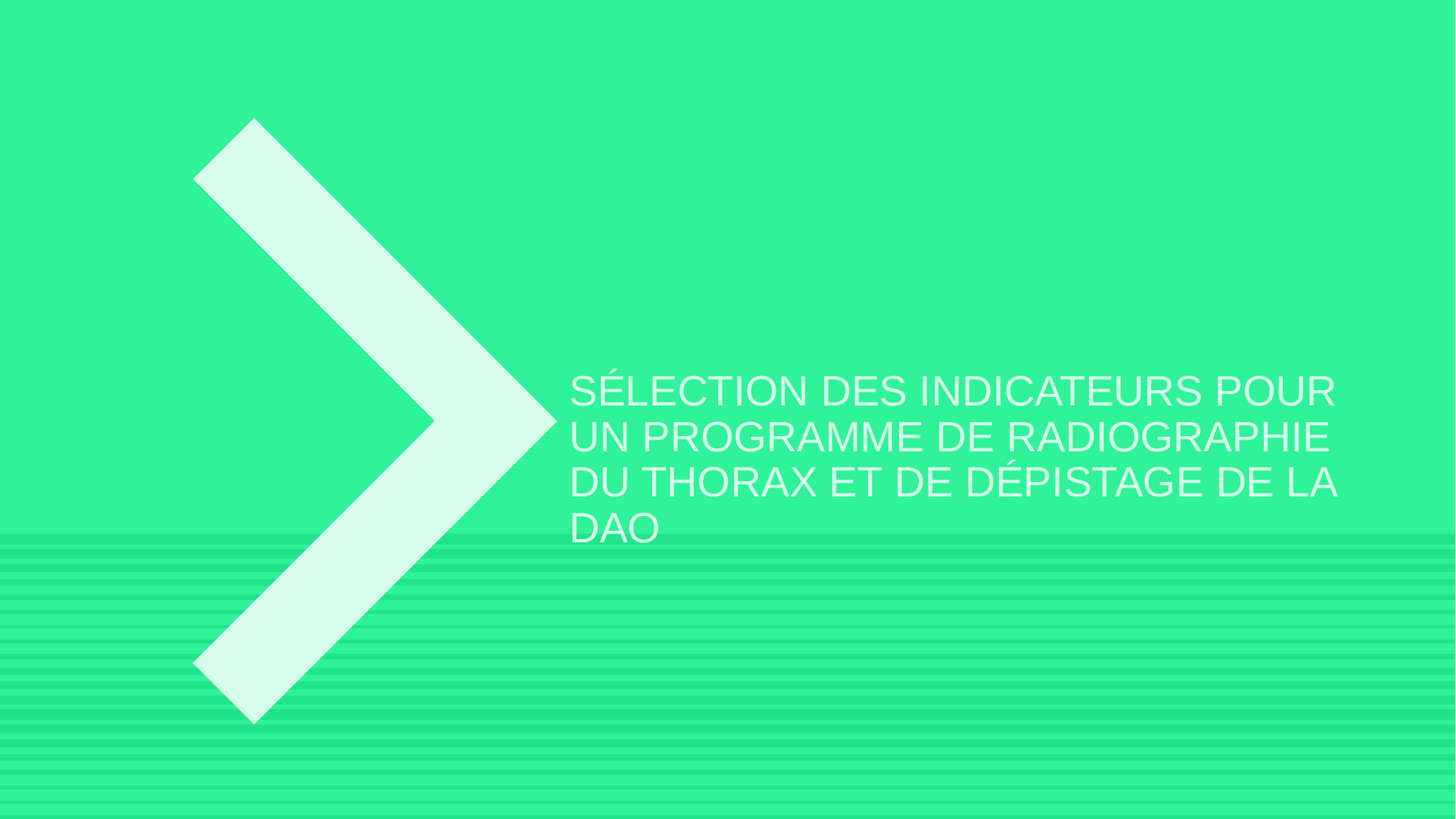

# SÉLECTION DES INDICATEURS POUR UN PROGRAMME DE RADIOGRAPHIE DU THORAX ET DE DÉPISTAGE DE LA DAO